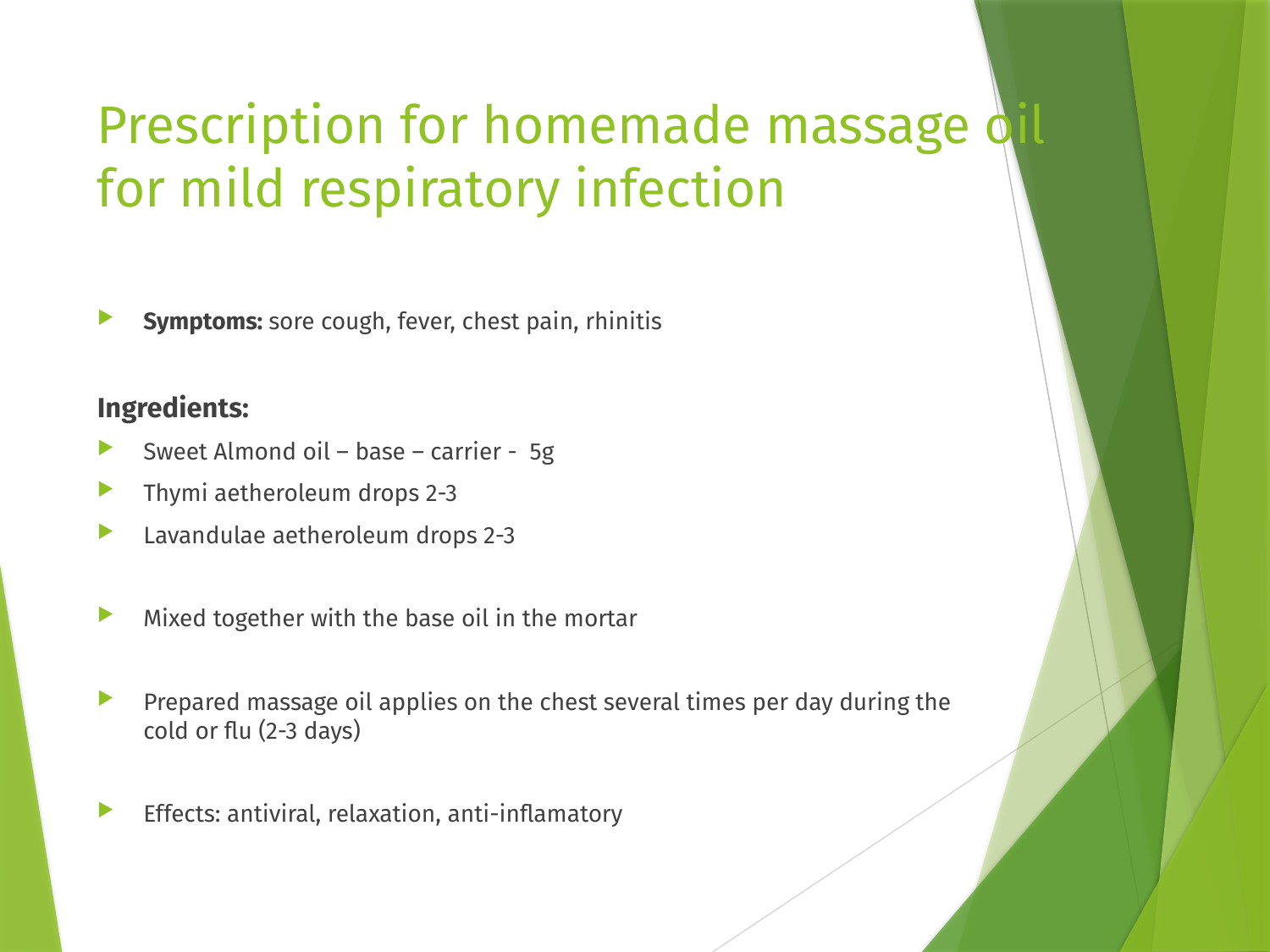

# Prescription for homemade massage oil for mild respiratory infection
Symptoms: sore cough, fever, chest pain, rhinitis

Ingredients:
Sweet Almond oil – base – carrier -  5g
Thymi aetheroleum drops 2-3
Lavandulae aetheroleum drops 2-3

Mixed together with the base oil in the mortar

Prepared massage oil applies on the chest several times per day during the cold or flu (2-3 days)

Effects: antiviral, relaxation, anti-inflamatory